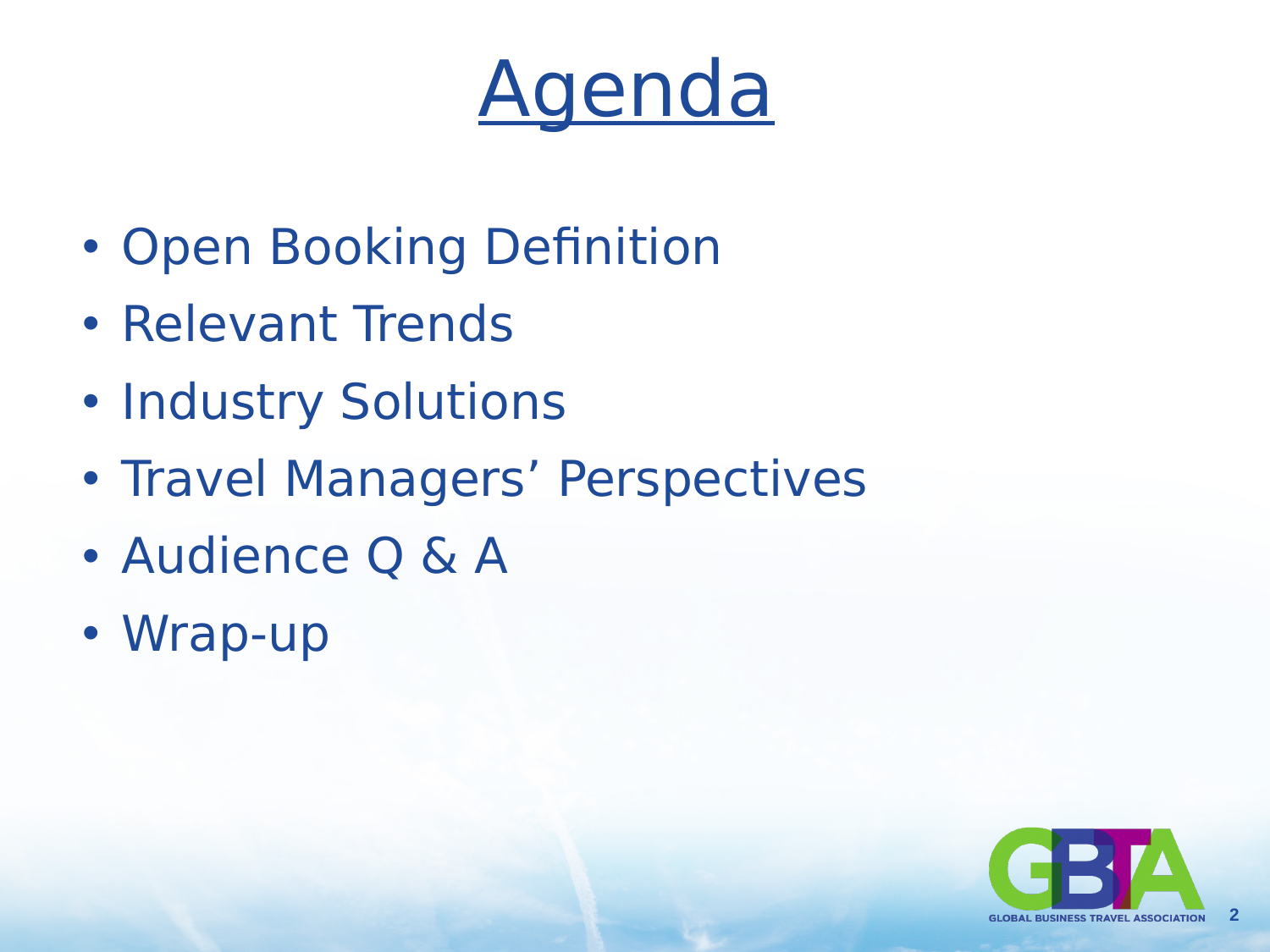

# Agenda
Open Booking Definition
Relevant Trends
Industry Solutions
Travel Managers’ Perspectives
Audience Q & A
Wrap-up